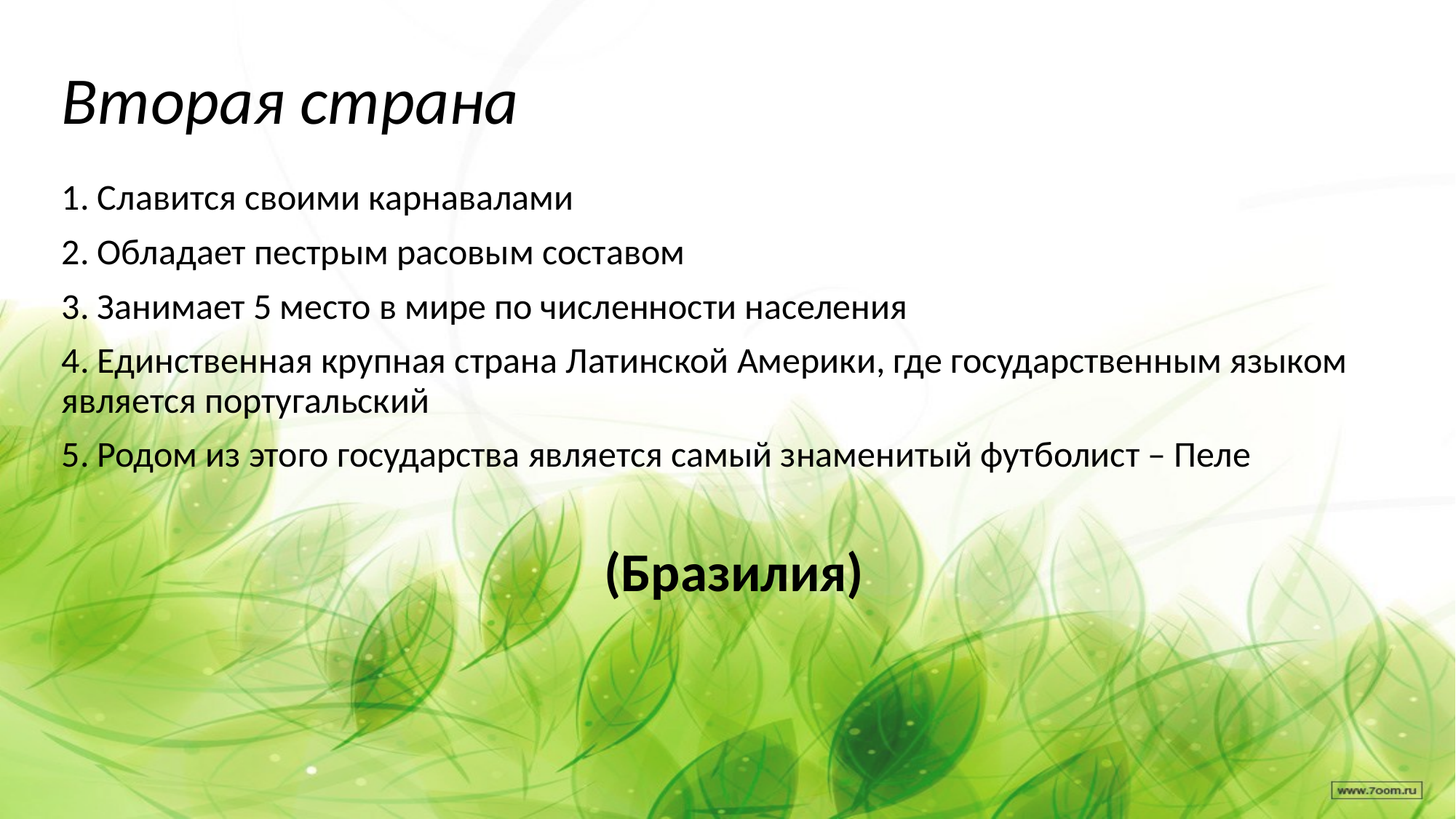

# Вторая страна
1. Славится своими карнавалами
2. Обладает пестрым расовым составом
3. Занимает 5 место в мире по численности населения
4. Единственная крупная страна Латинской Америки, где государственным языком является португальский
5. Родом из этого государства является самый знаменитый футболист – Пеле

(Бразилия)